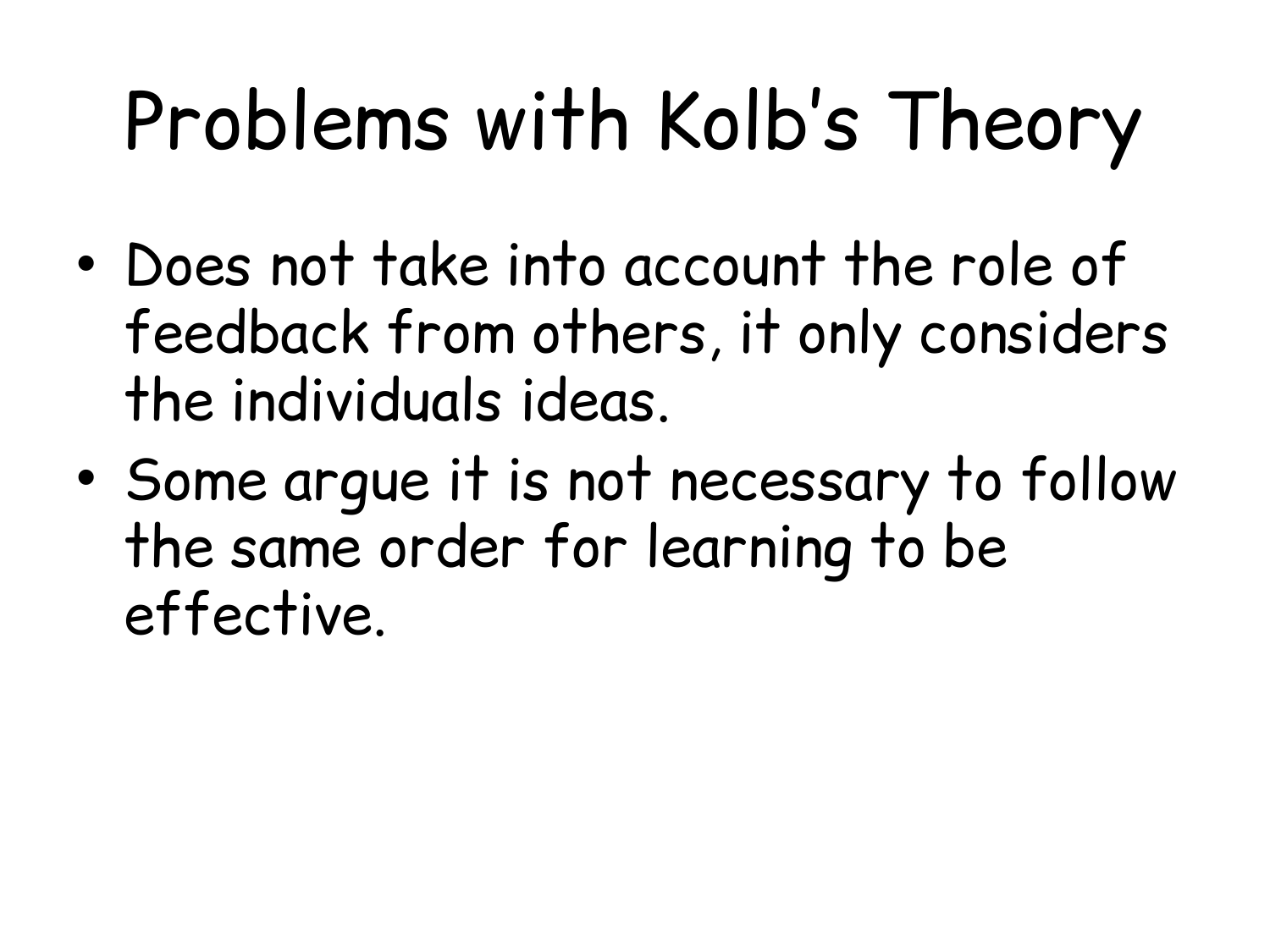

# Problems with Kolb’s Theory
Does not take into account the role of feedback from others, it only considers the individuals ideas.
Some argue it is not necessary to follow the same order for learning to be effective.